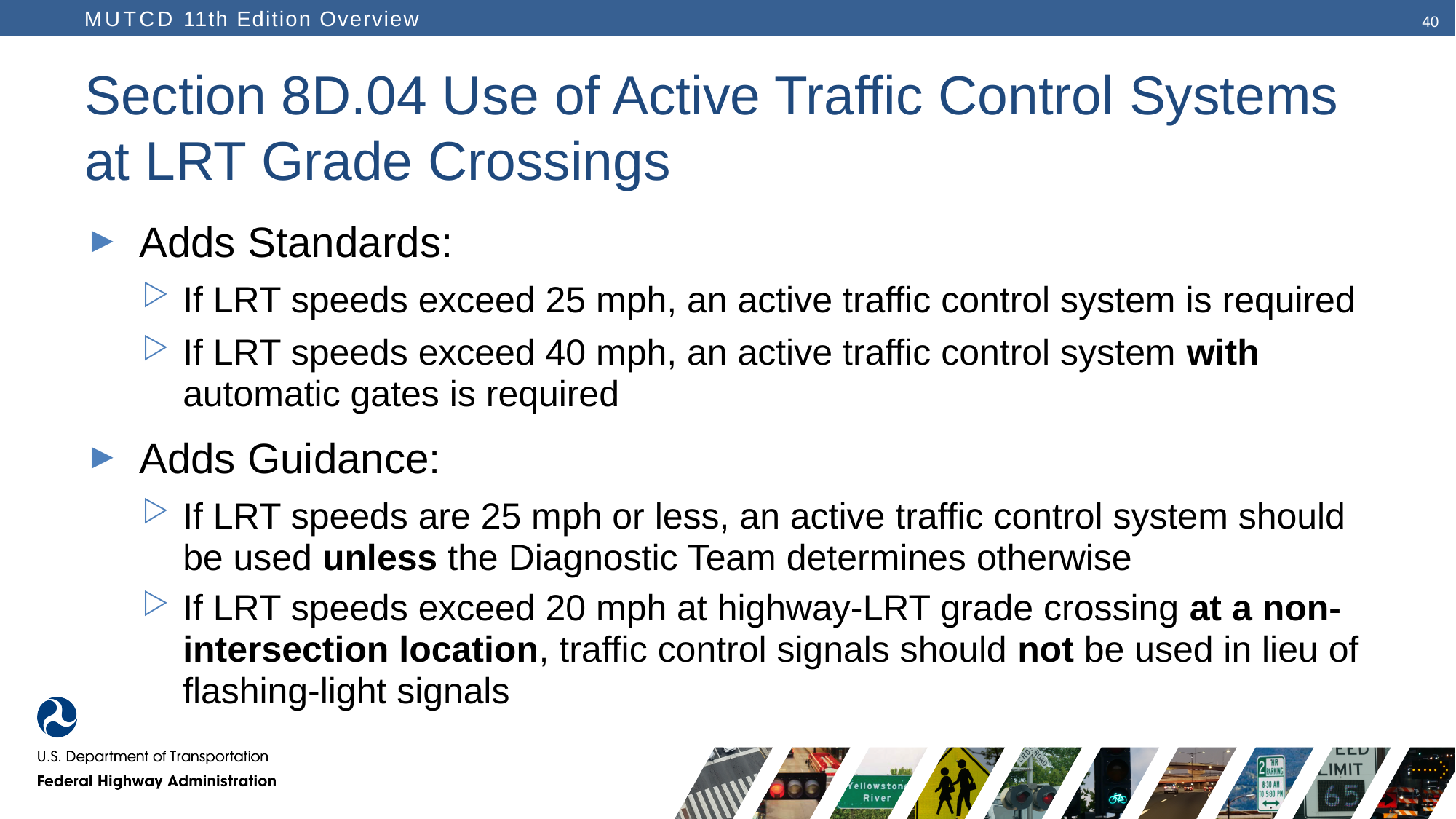

# Section 8D.04 Use of Active Traffic Control Systems at LRT Grade Crossings
Adds Standards:
If LRT speeds exceed 25 mph, an active traffic control system is required
If LRT speeds exceed 40 mph, an active traffic control system with automatic gates is required
Adds Guidance:
If LRT speeds are 25 mph or less, an active traffic control system should be used unless the Diagnostic Team determines otherwise
If LRT speeds exceed 20 mph at highway-LRT grade crossing at a non-intersection location, traffic control signals should not be used in lieu of flashing-light signals